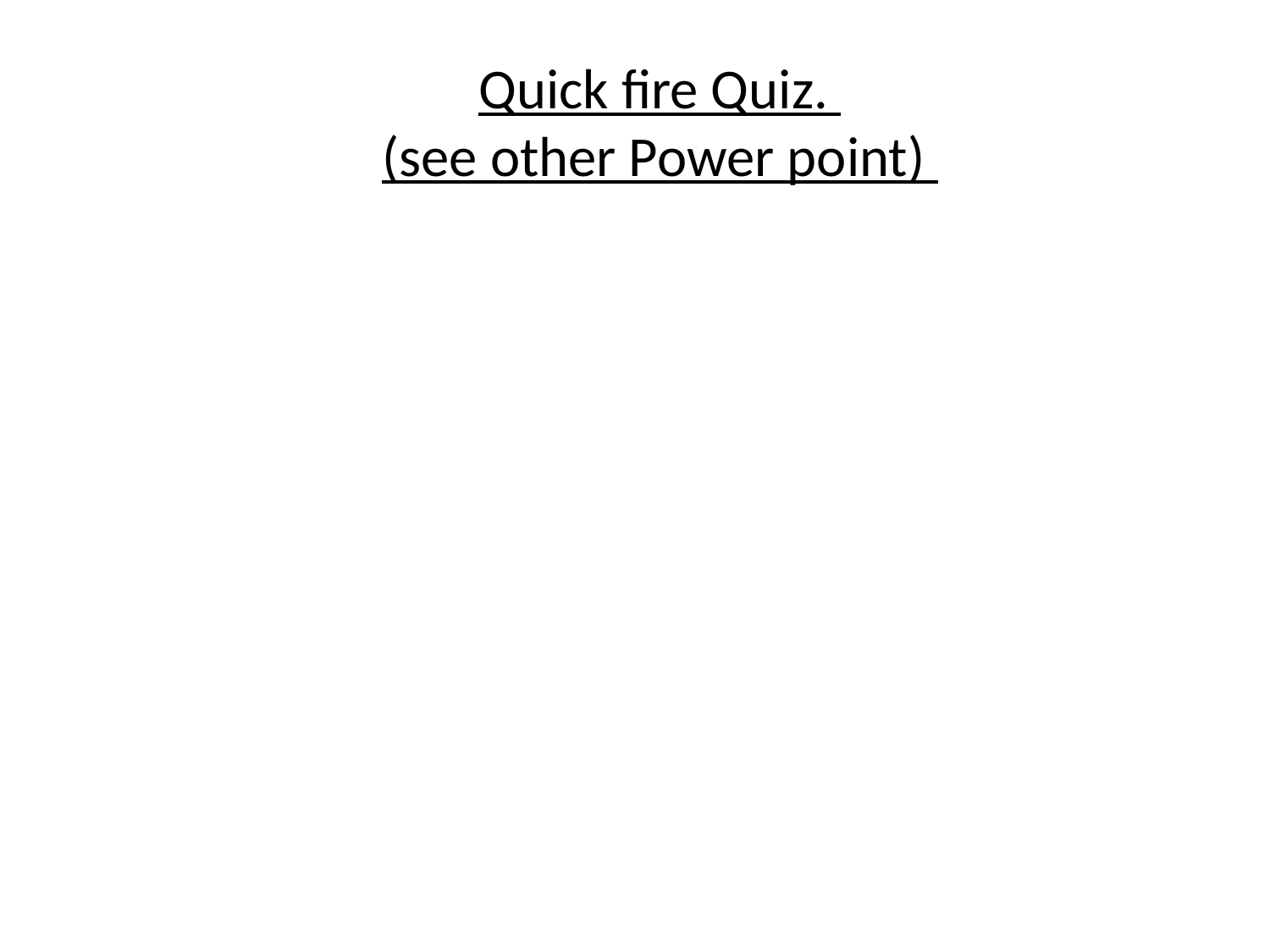

Quick fire Quiz.
(see other Power point)